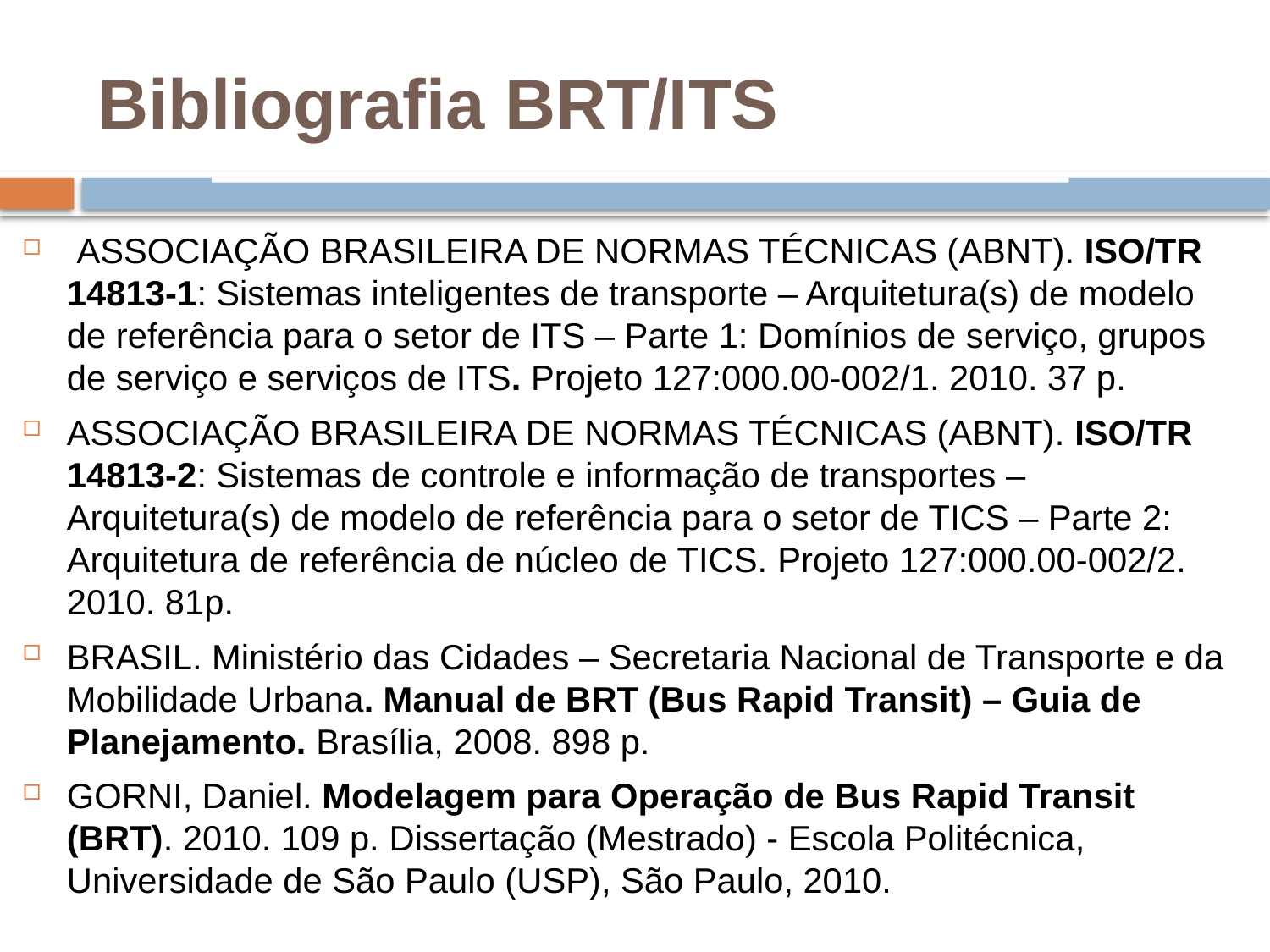

Bibliografia BRT/ITS

 ASSOCIAÇÃO BRASILEIRA DE NORMAS TÉCNICAS (ABNT). ISO/TR 14813-1: Sistemas inteligentes de transporte – Arquitetura(s) de modelo de referência para o setor de ITS – Parte 1: Domínios de serviço, grupos de serviço e serviços de ITS. Projeto 127:000.00-002/1. 2010. 37 p.
ASSOCIAÇÃO BRASILEIRA DE NORMAS TÉCNICAS (ABNT). ISO/TR 14813-2: Sistemas de controle e informação de transportes – Arquitetura(s) de modelo de referência para o setor de TICS – Parte 2: Arquitetura de referência de núcleo de TICS. Projeto 127:000.00-002/2. 2010. 81p.
BRASIL. Ministério das Cidades – Secretaria Nacional de Transporte e da Mobilidade Urbana. Manual de BRT (Bus Rapid Transit) – Guia de Planejamento. Brasília, 2008. 898 p.
GORNI, Daniel. Modelagem para Operação de Bus Rapid Transit (BRT). 2010. 109 p. Dissertação (Mestrado) - Escola Politécnica, Universidade de São Paulo (USP), São Paulo, 2010.